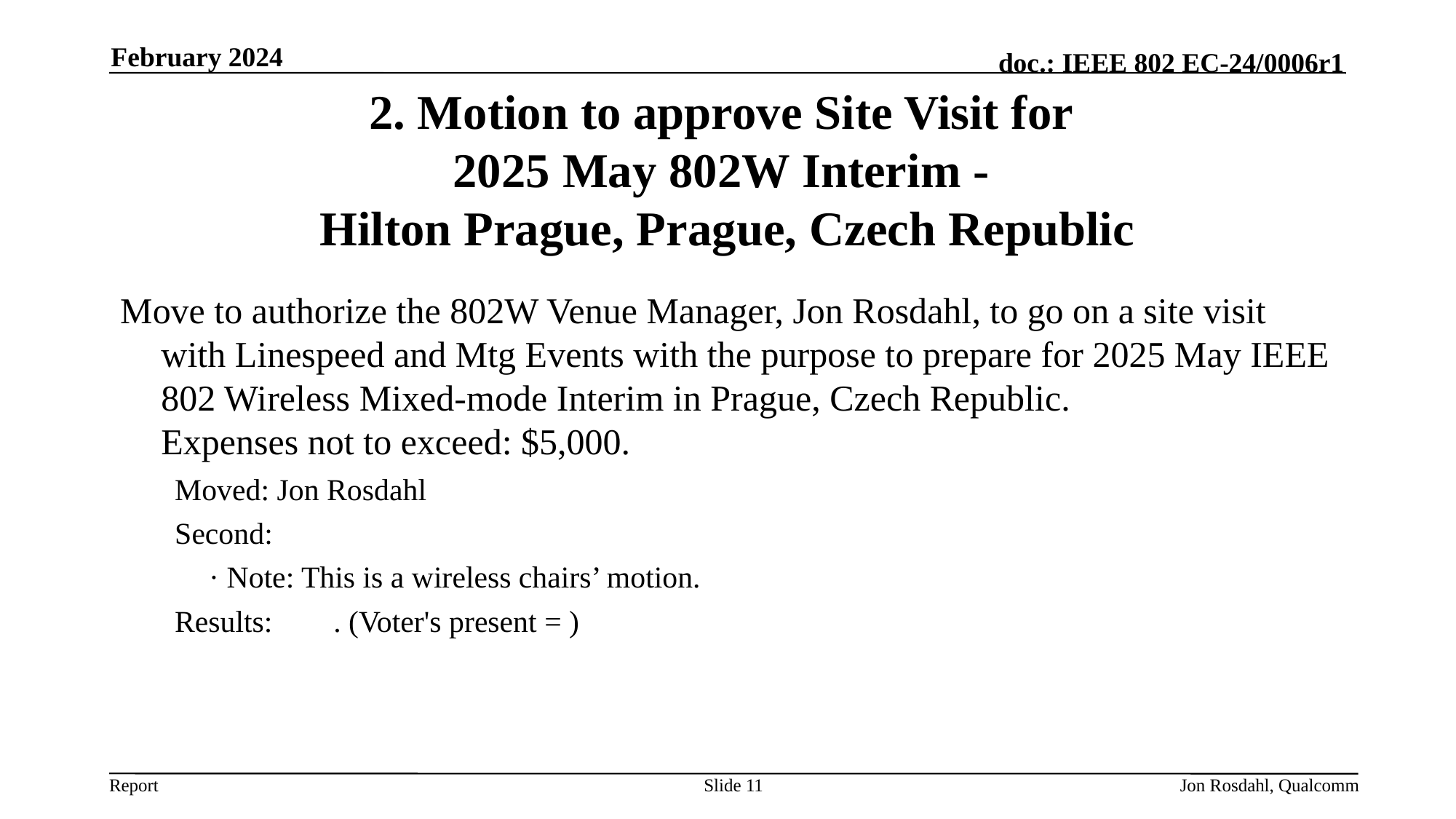

February 2024
# 2. Motion to approve Site Visit for 2025 May 802W Interim - Hilton Prague, Prague, Czech Republic
Move to authorize the 802W Venue Manager, Jon Rosdahl, to go on a site visit with Linespeed and Mtg Events with the purpose to prepare for 2025 May IEEE 802 Wireless Mixed-mode Interim in Prague, Czech Republic.
Expenses not to exceed: $5,000.
Moved: Jon Rosdahl
Second:
	· Note: This is a wireless chairs’ motion.
Results:        . (Voter's present = )

Slide 11
Jon Rosdahl, Qualcomm